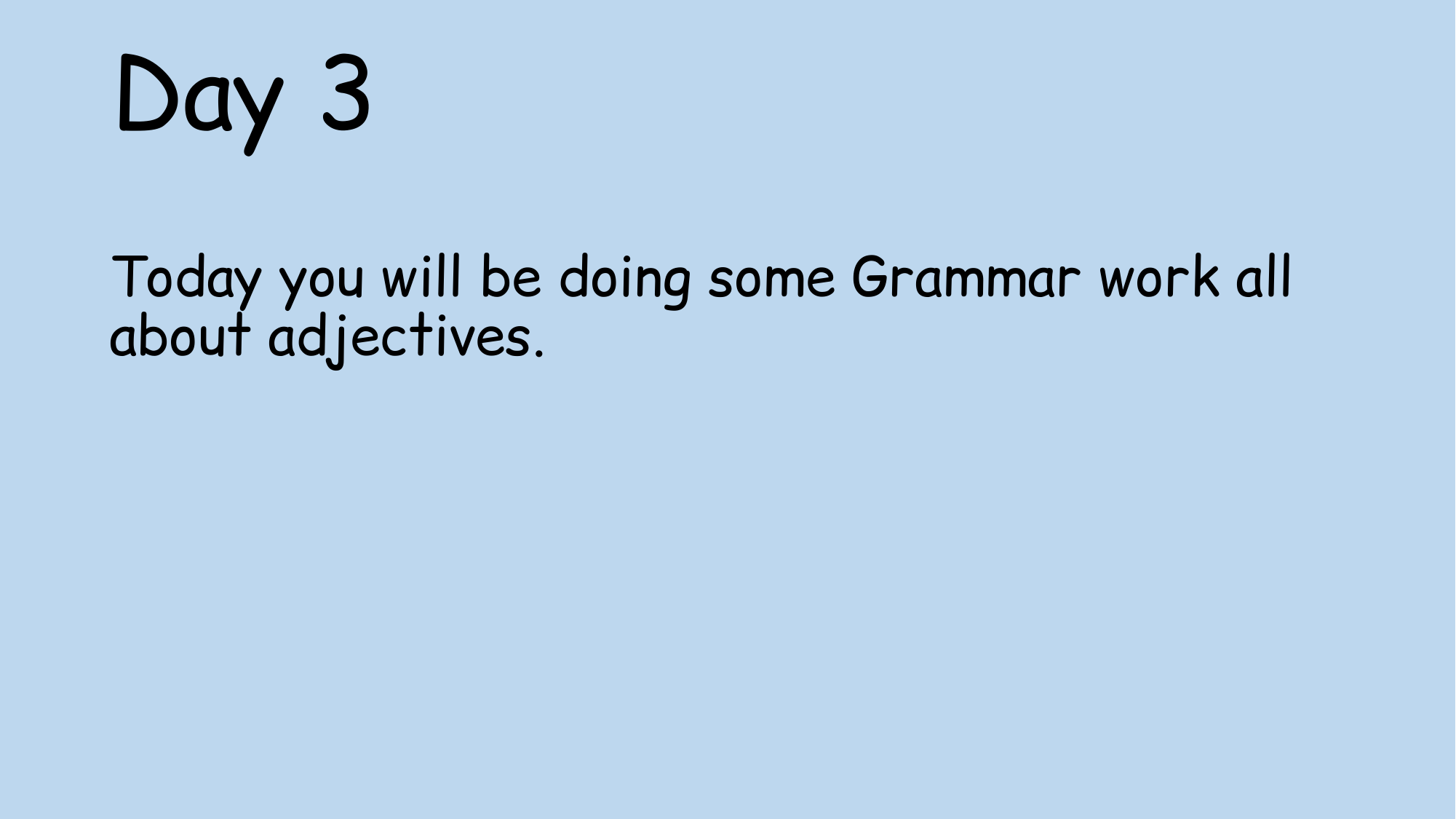

# Day 3

Today you will be doing some Grammar work all about adjectives.